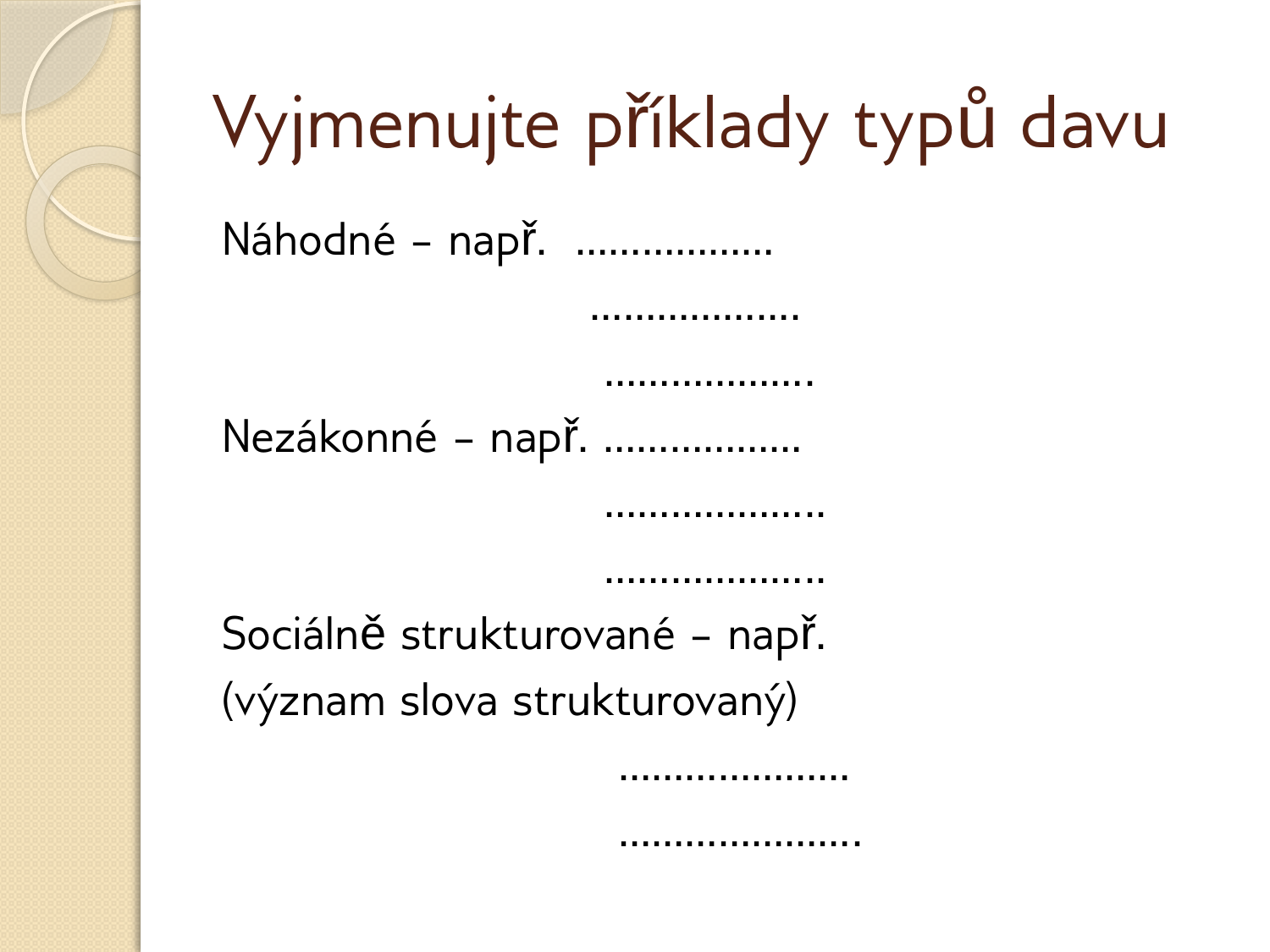

# Vyjmenujte příklady typů davu
Náhodné – např.  ………………
                          ……………….
                           ……………….
Nezákonné – např. ………………
                           ………………..
                           ………………..
Sociálně strukturované – např.
(význam slova strukturovaný)
                            …………………
                            ………………….